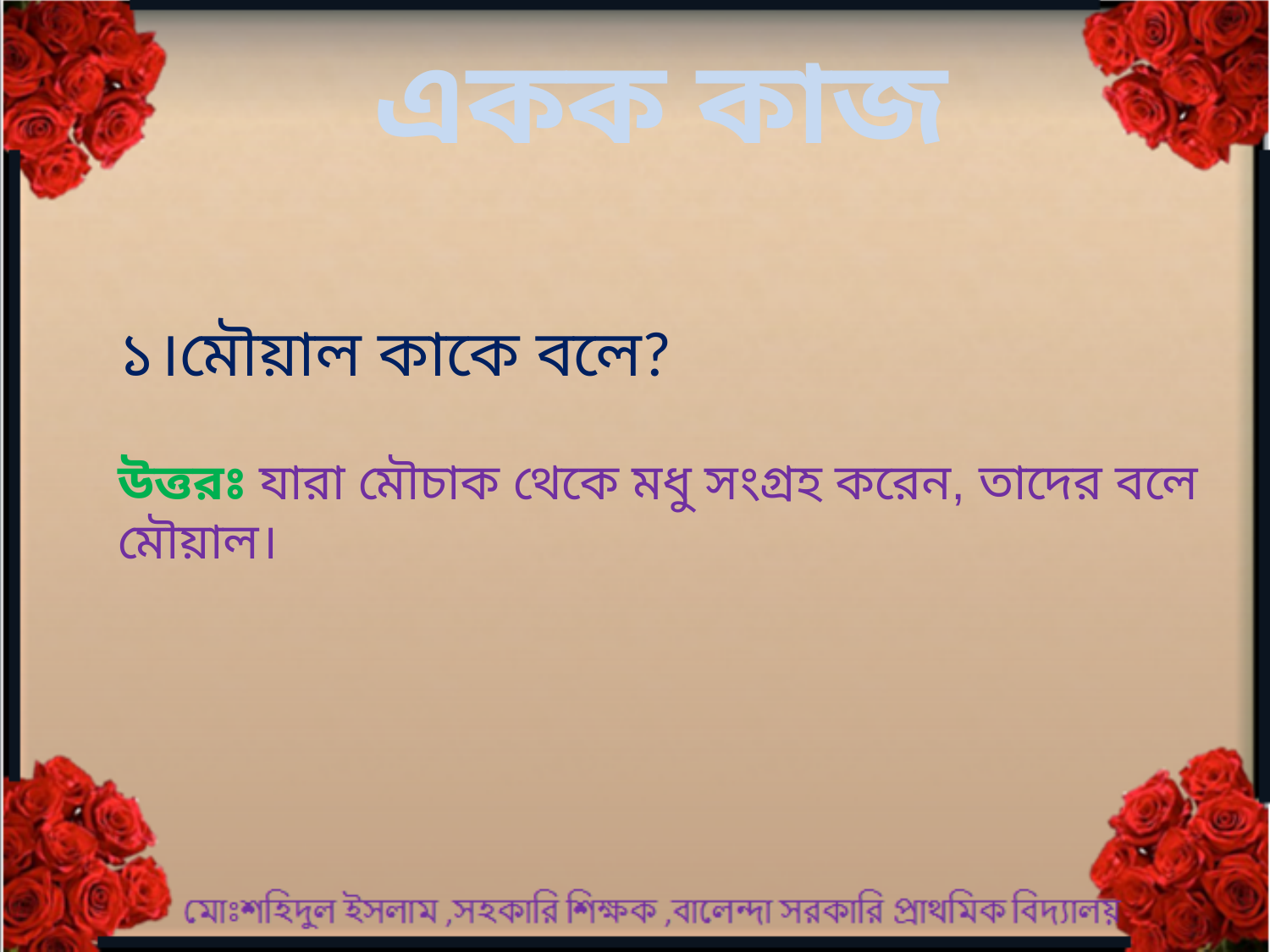

একক কাজ
১।মৌয়াল কাকে বলে?
উত্তরঃ যারা মৌচাক থেকে মধু সংগ্রহ করেন, তাদের বলে মৌয়াল।